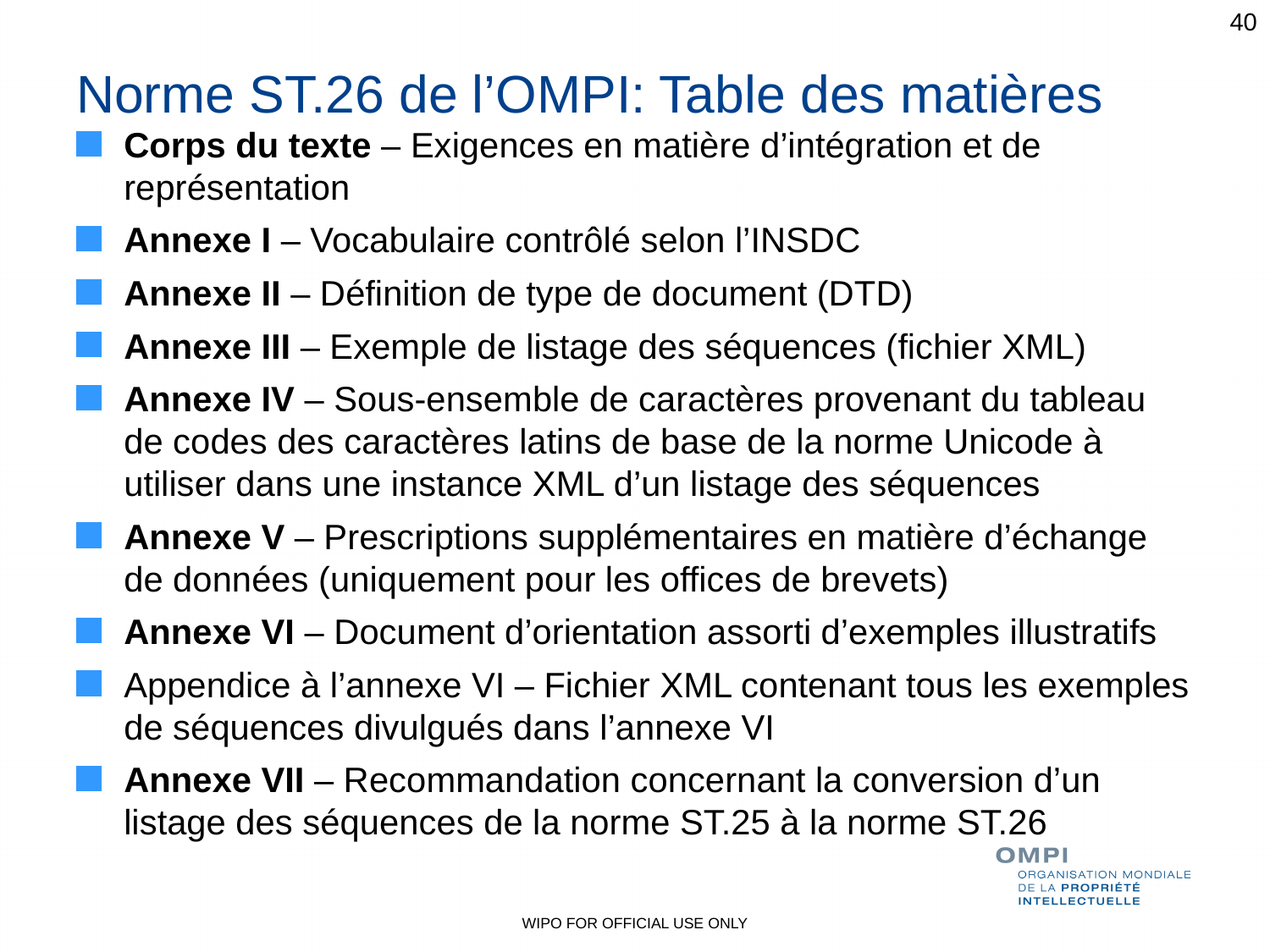

40
# Norme ST.26 de l’OMPI: Table des matières
Corps du texte – Exigences en matière d’intégration et de représentation
Annexe I – Vocabulaire contrôlé selon l’INSDC
Annexe II – Définition de type de document (DTD)
Annexe III – Exemple de listage des séquences (fichier XML)
Annexe IV – Sous-ensemble de caractères provenant du tableau de codes des caractères latins de base de la norme Unicode à utiliser dans une instance XML d’un listage des séquences
Annexe V – Prescriptions supplémentaires en matière d’échange de données (uniquement pour les offices de brevets)
Annexe VI – Document d’orientation assorti d’exemples illustratifs
Appendice à l’annexe VI – Fichier XML contenant tous les exemples de séquences divulgués dans l’annexe VI
Annexe VII – Recommandation concernant la conversion d’un listage des séquences de la norme ST.25 à la norme ST.26